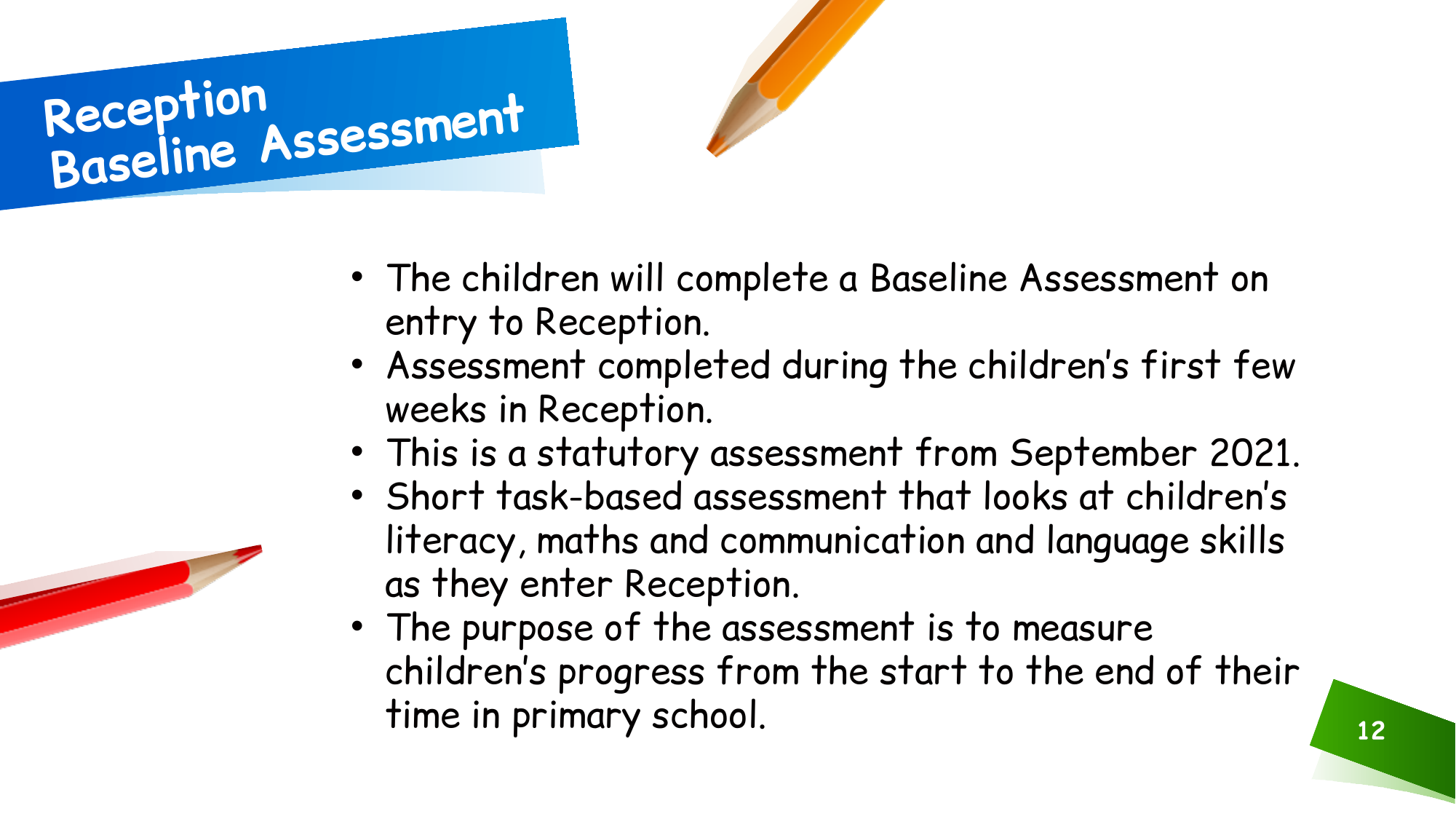

# Reception Baseline Assessment
The children will complete a Baseline Assessment on entry to Reception.
Assessment completed during the children’s first few weeks in Reception.
This is a statutory assessment from September 2021.
Short task-based assessment that looks at children’s literacy, maths and communication and language skills as they enter Reception.
The purpose of the assessment is to measure children’s progress from the start to the end of their time in primary school.
12